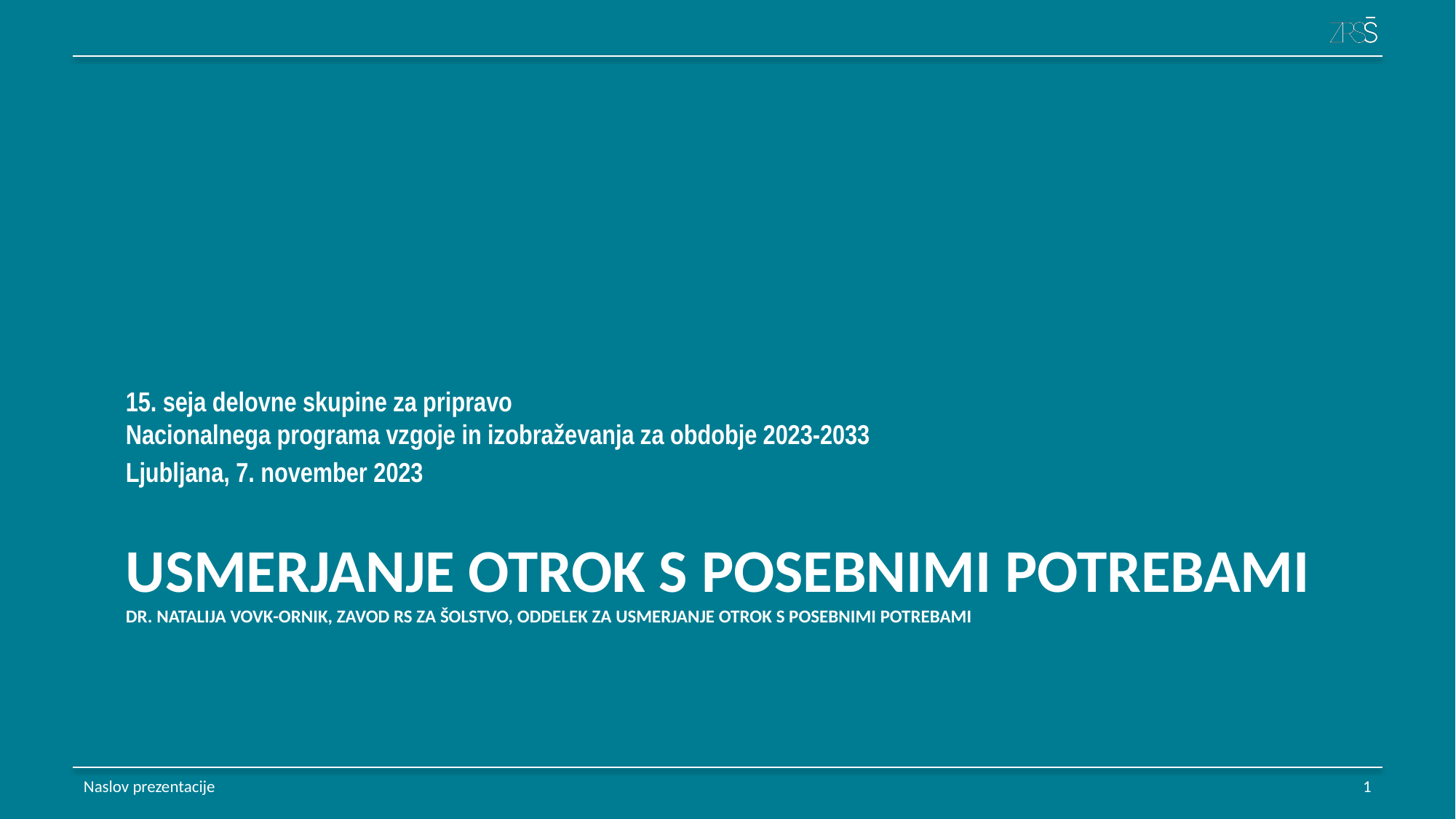

15. seja delovne skupine za pripravo
Nacionalnega programa vzgoje in izobraževanja za obdobje 2023-2033
Ljubljana, 7. november 2023
# Usmerjanje otrok s posebnimi potrebami dr. Natalija Vovk-ornik, zavod RS za šolstvo, oddelek za usmerjanje otrok s posebnimi potrebami
Naslov prezentacije
1